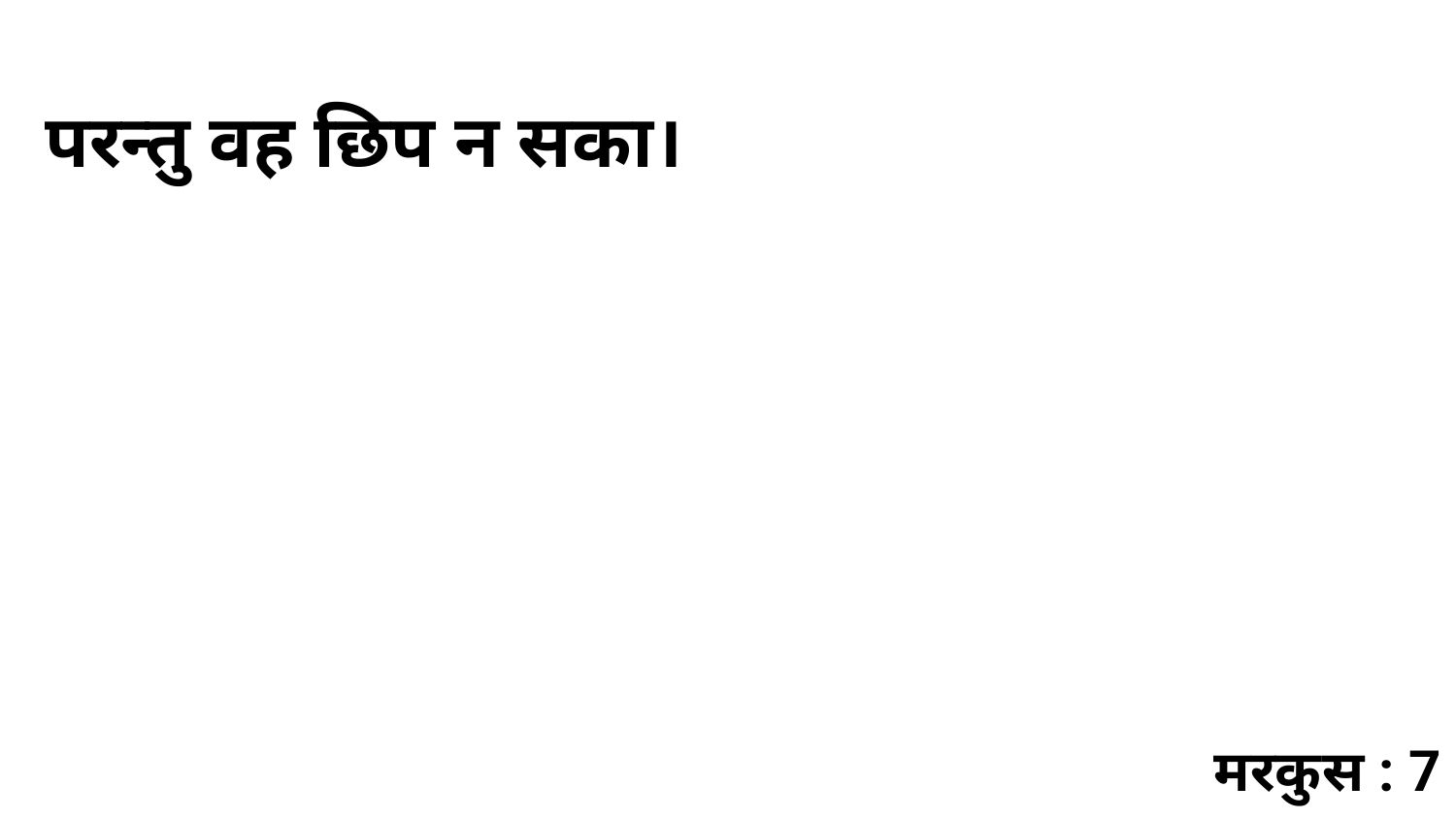

परन्तु वह छिप न सका।
मरकुस : 7